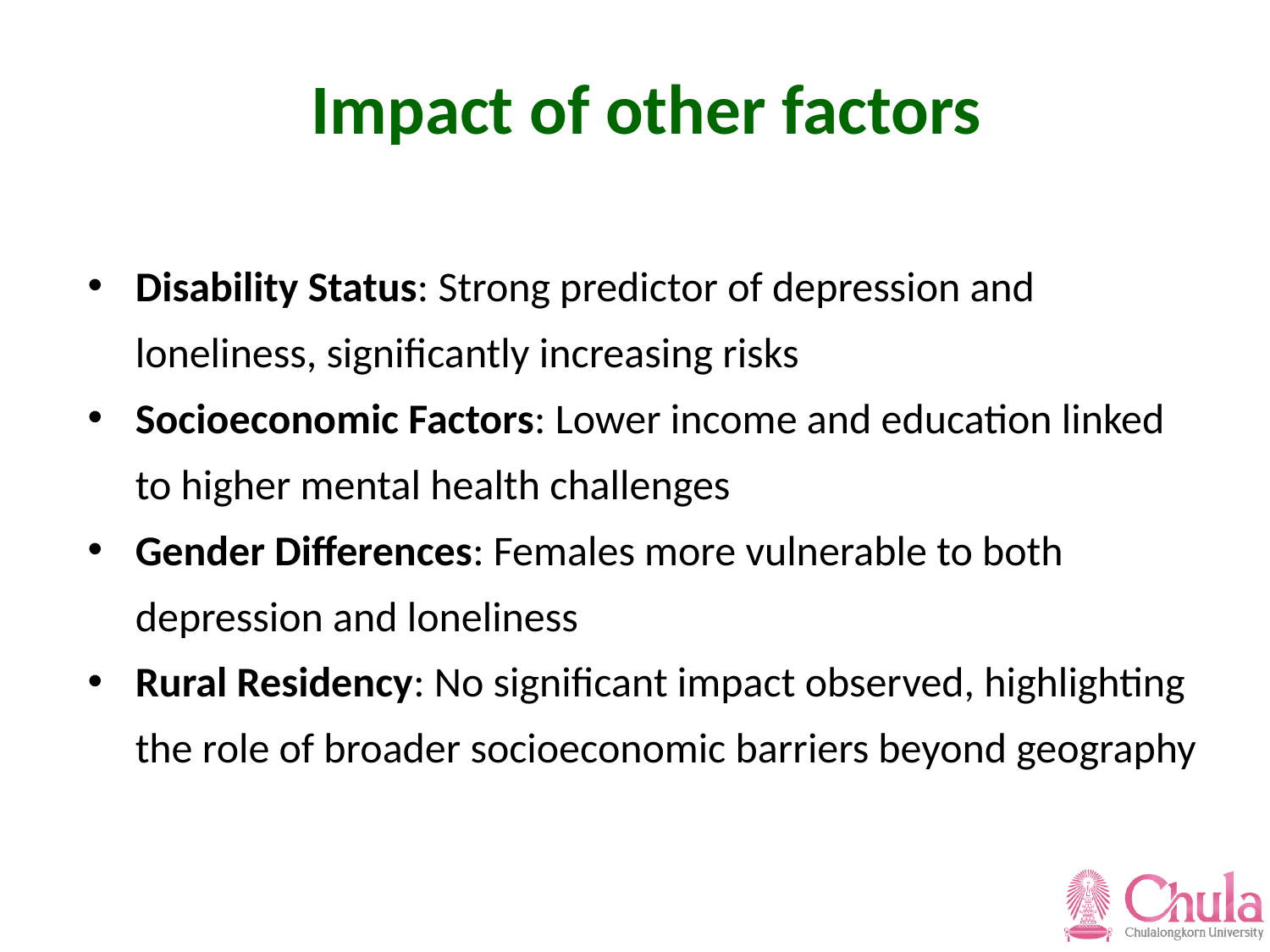

# Impact of other factors
Disability Status: Strong predictor of depression and loneliness, significantly increasing risks
Socioeconomic Factors: Lower income and education linked to higher mental health challenges
Gender Differences: Females more vulnerable to both depression and loneliness
Rural Residency: No significant impact observed, highlighting the role of broader socioeconomic barriers beyond geography